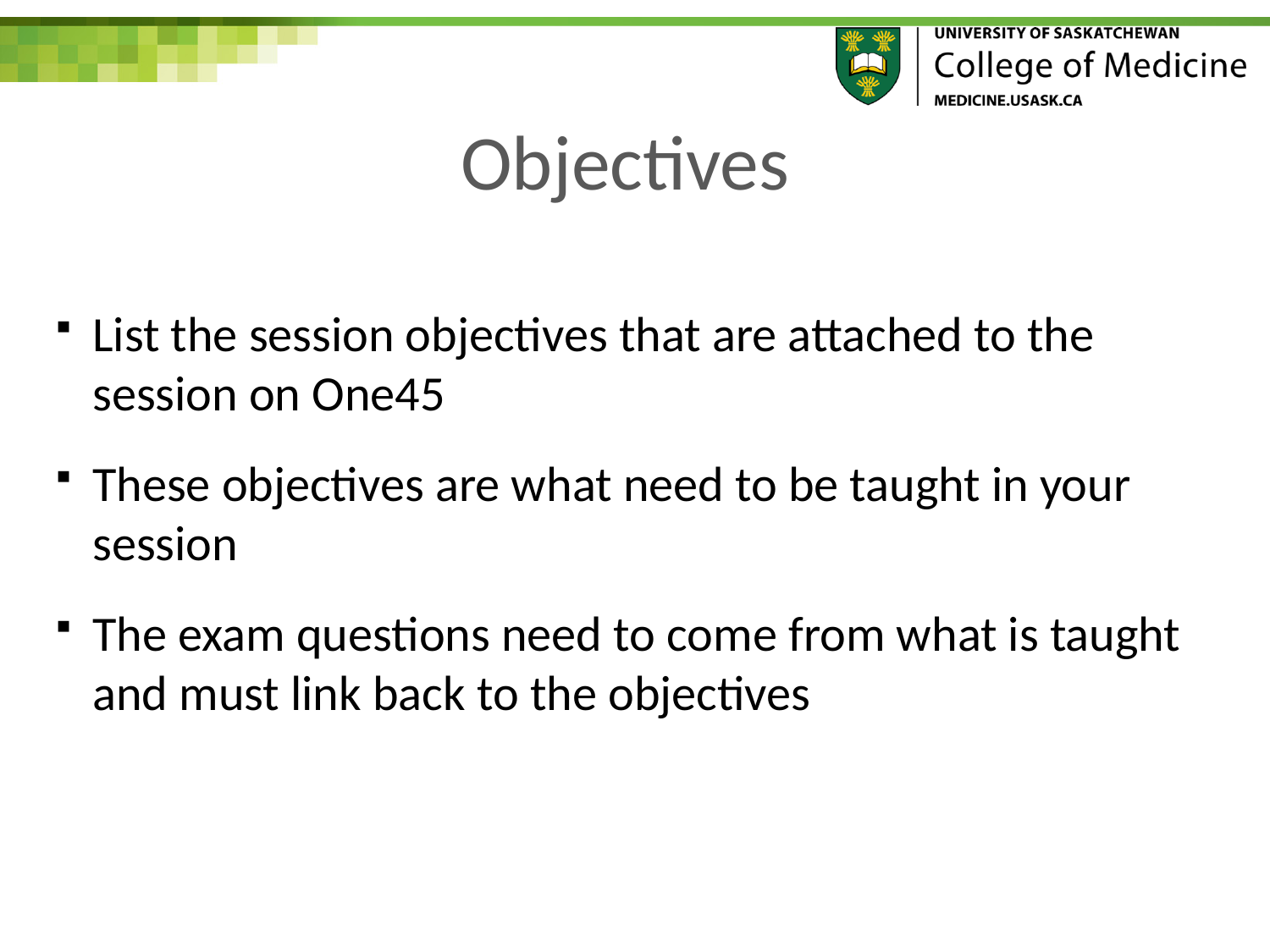

# Objectives
List the session objectives that are attached to the session on One45
These objectives are what need to be taught in your session
The exam questions need to come from what is taught and must link back to the objectives